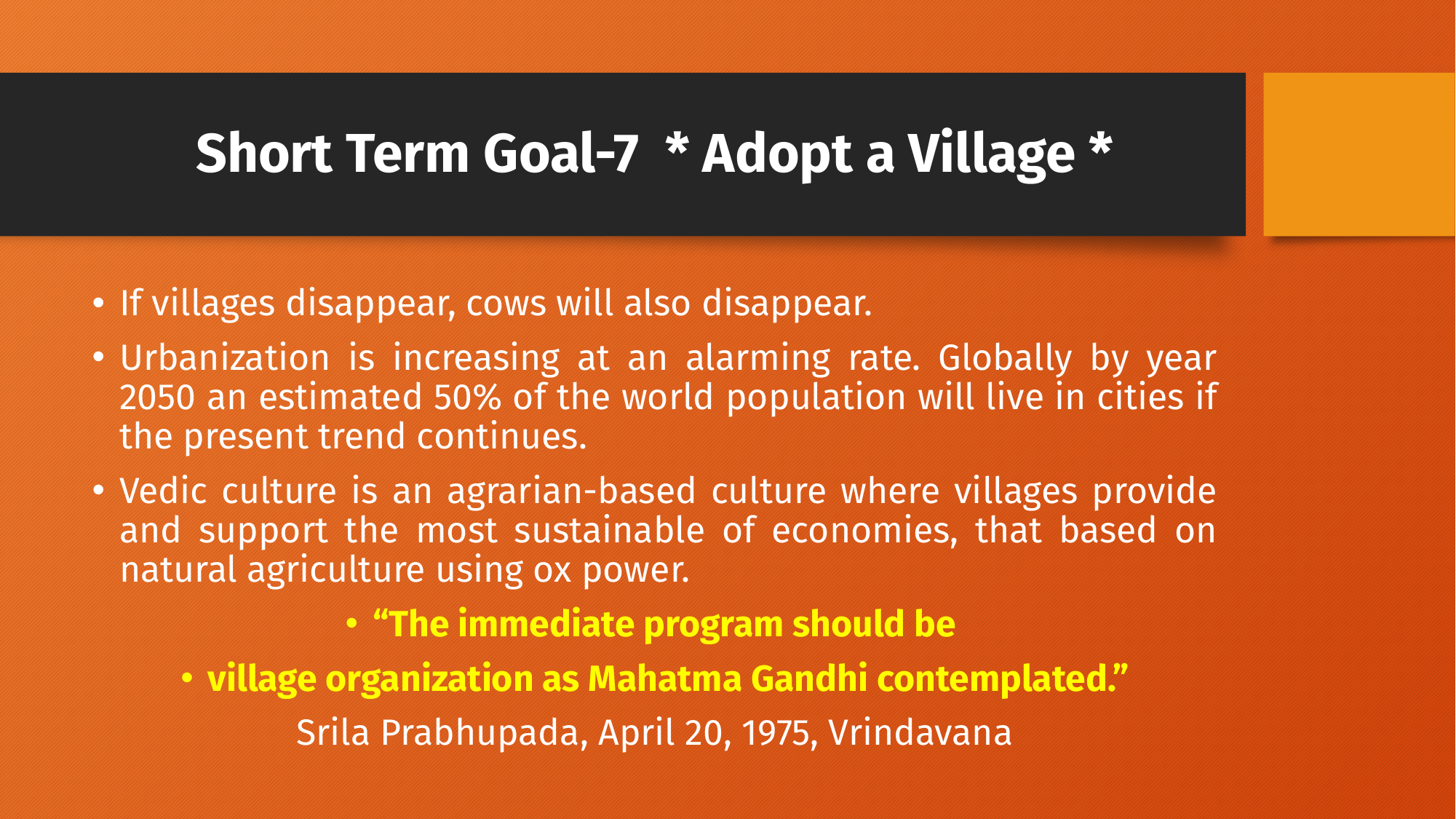

# Short Term Goal-7  * Adopt a Village *
If villages disappear, cows will also disappear.
Urbanization is increasing at an alarming rate. Globally by year 2050 an estimated 50% of the world population will live in cities if the present trend continues.
Vedic culture is an agrarian-based culture where villages provide and support the most sustainable of economies, that based on natural agriculture using ox power.
“The immediate program should be
village organization as Mahatma Gandhi contemplated.”
Srila Prabhupada, April 20, 1975, Vrindavana